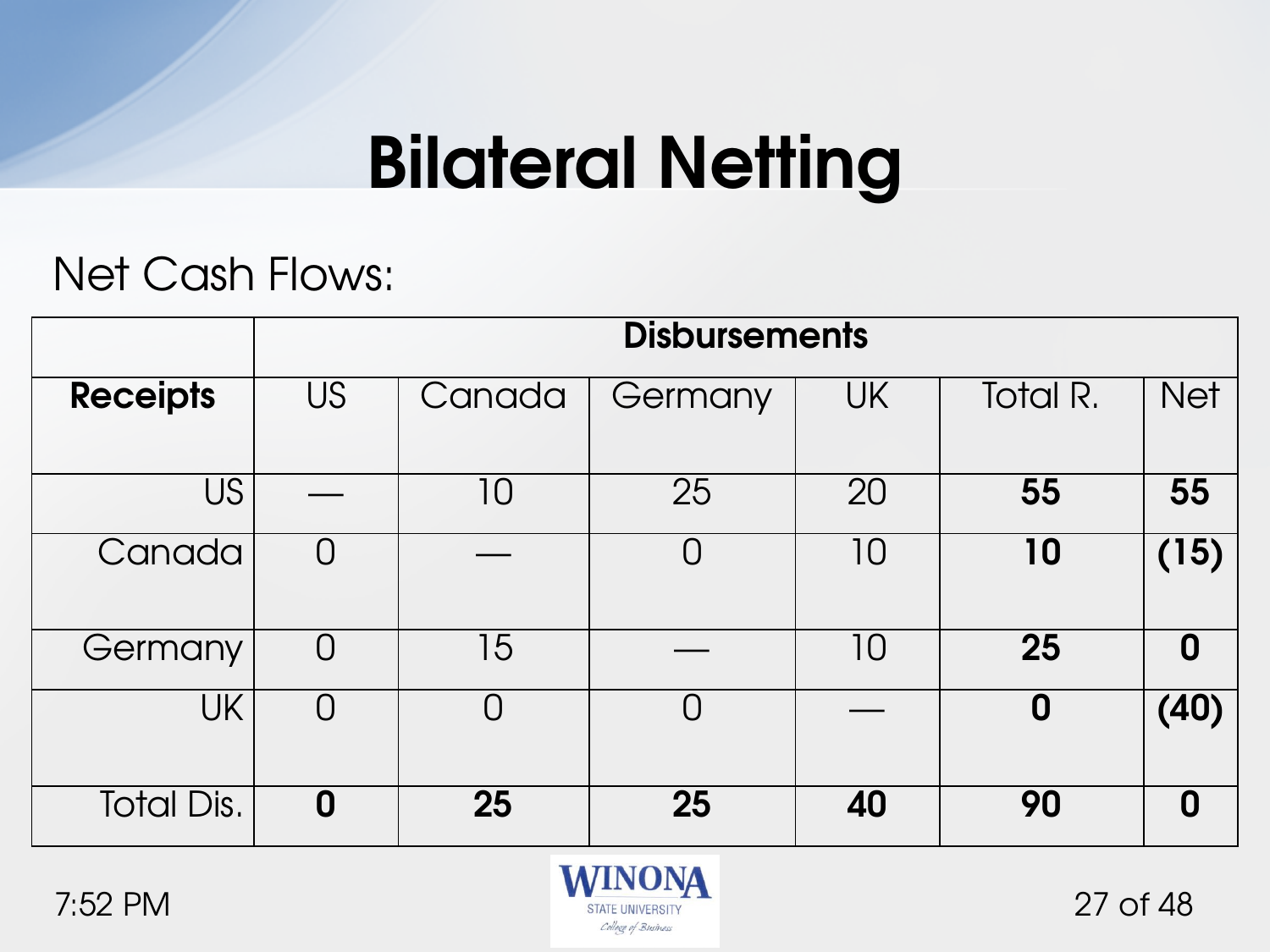

# Bilateral Netting
Net Cash Flows:
|  | Disbursements |  |  |  |  |  |
| --- | --- | --- | --- | --- | --- | --- |
| Receipts | US | Canada | Germany | UK | Total R. | Net |
| US | — | 10 | 25 | 20 | 55 | 55 |
| Canada | 0 | — | 0 | 10 | 10 | (15) |
| Germany | 0 | 15 | — | 10 | 25 | 0 |
| UK | 0 | 0 | 0 | — | 0 | (40) |
| Total Dis. | 0 | 25 | 25 | 40 | 90 | 0 |